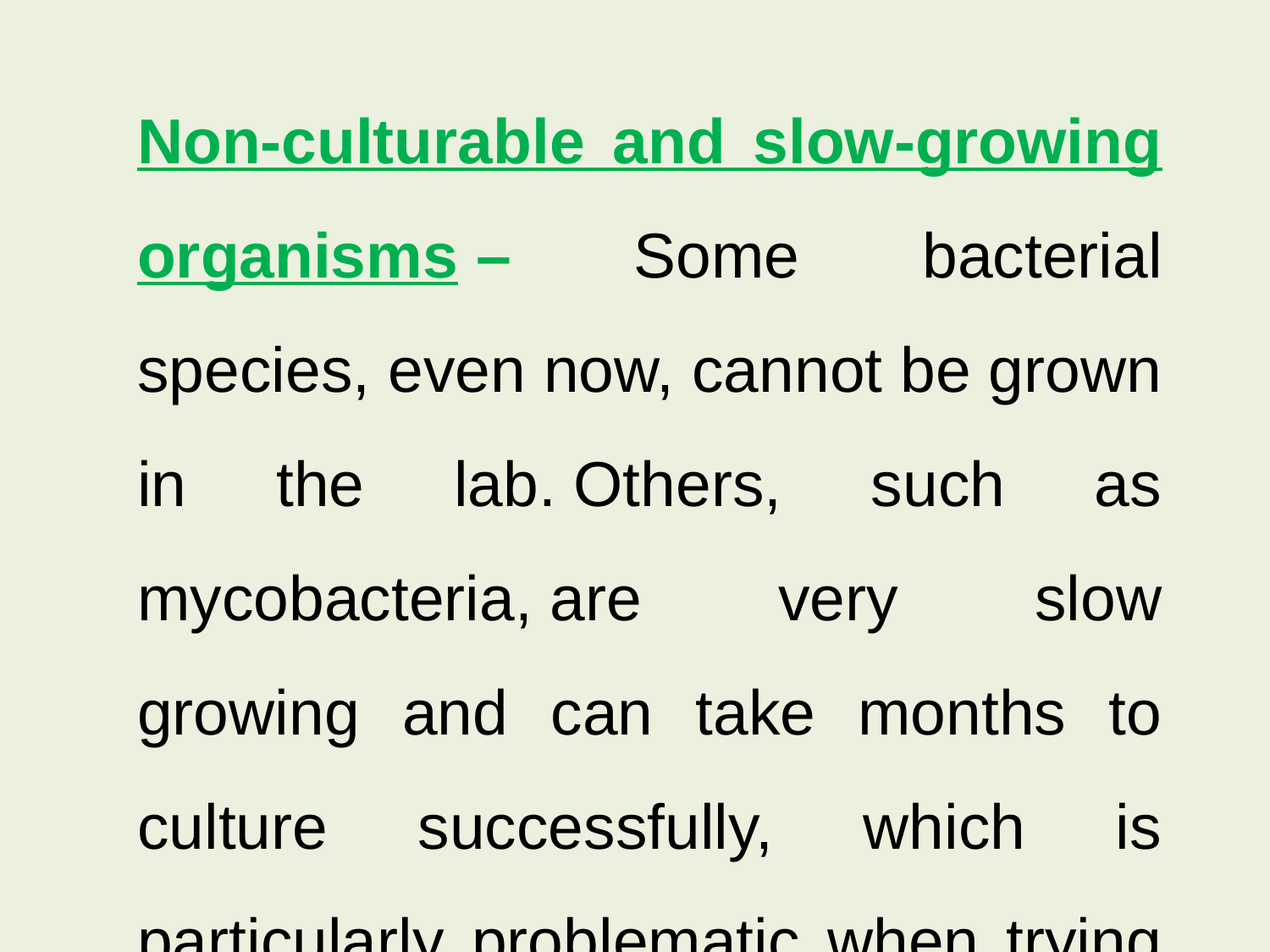

Non-culturable and slow-growing organisms – Some bacterial species, even now, cannot be grown in the lab. Others, such as mycobacteria, are very slow growing and can take months to culture successfully, which is particularly problematic when trying to diagnose infections.